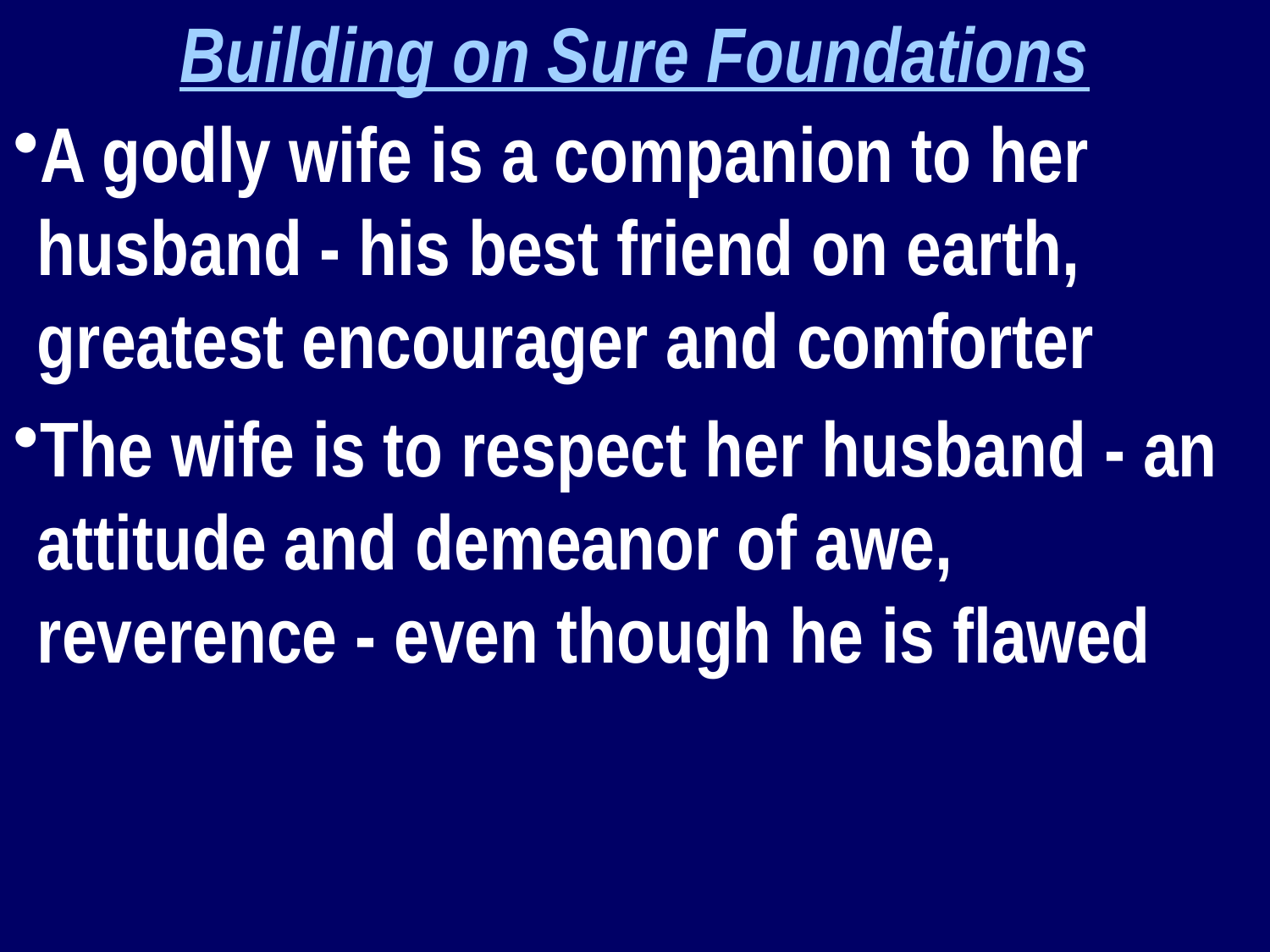

Building on Sure Foundations
A godly wife is a companion to her husband - his best friend on earth, greatest encourager and comforter
The wife is to respect her husband - an attitude and demeanor of awe, reverence - even though he is flawed